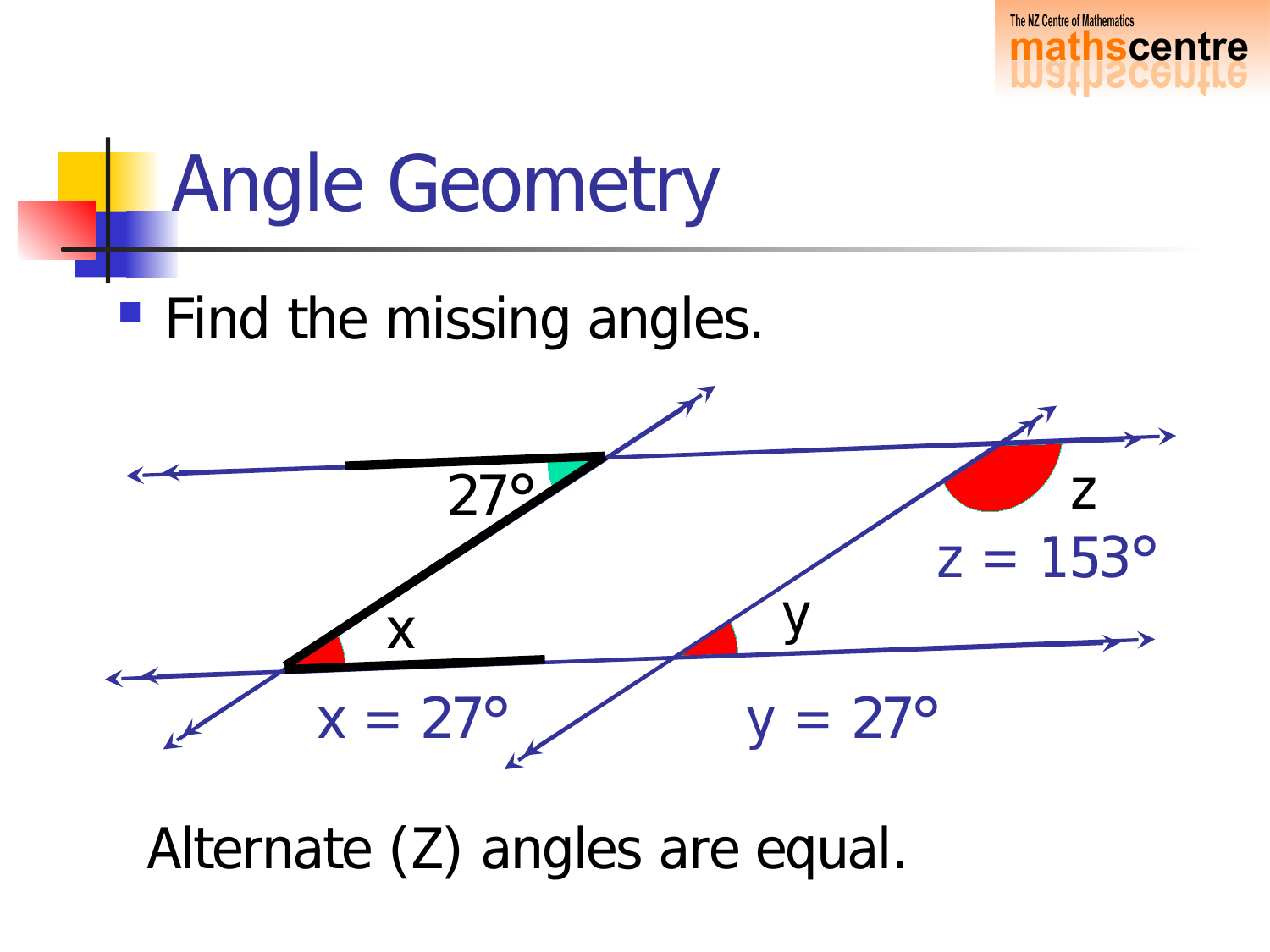

# Angle Geometry
Find the missing angles.

z
27°
z = 153°
y
x

x = 27°
y = 27°
Alternate (Z) angles are equal.